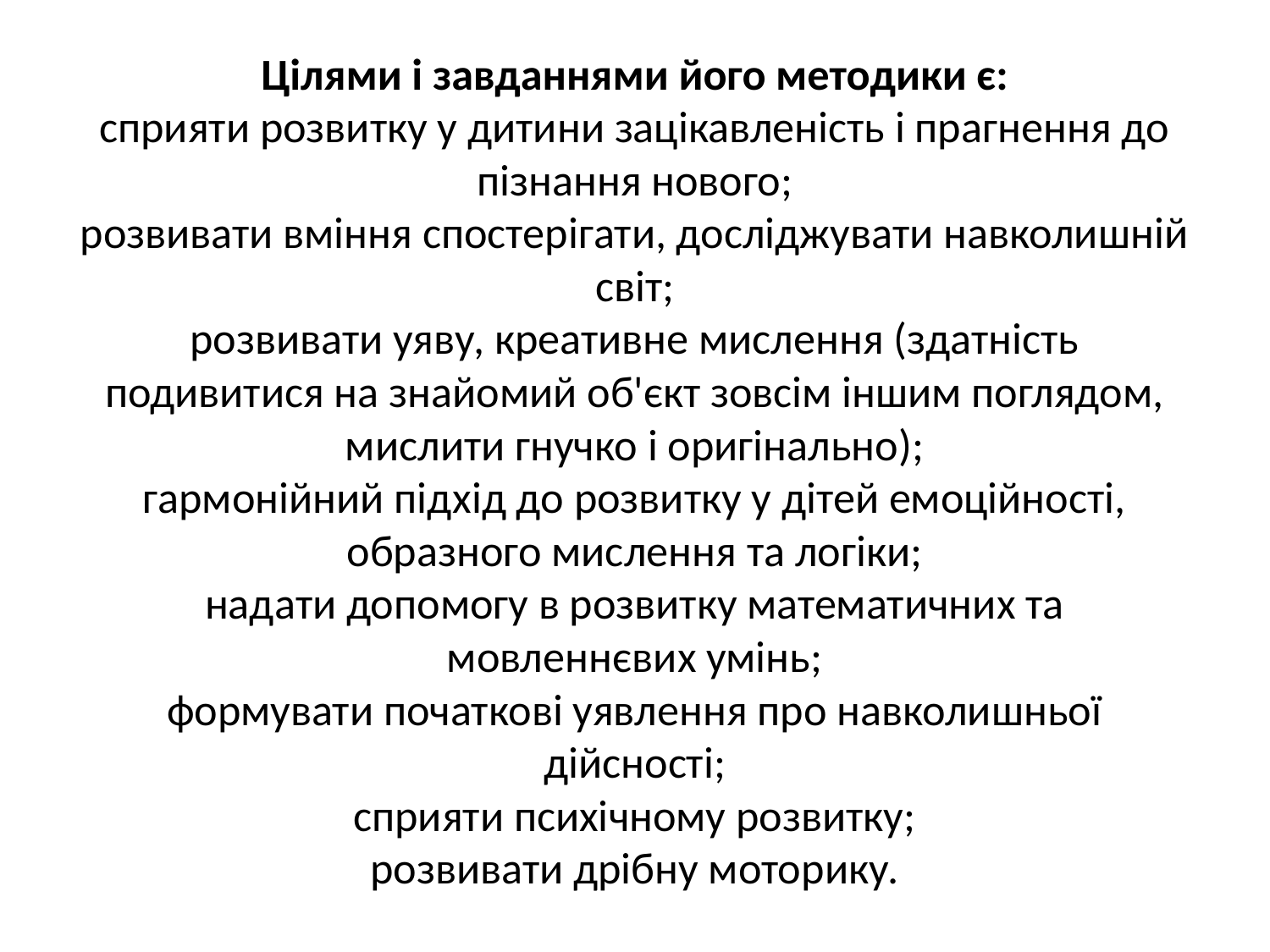

# Цілями і завданнями його методики є: сприяти розвитку у дитини зацікавленість і прагнення до пізнання нового; розвивати вміння спостерігати, досліджувати навколишній світ; розвивати уяву, креативне мислення (здатність подивитися на знайомий об'єкт зовсім іншим поглядом, мислити гнучко і оригінально); гармонійний підхід до розвитку у дітей емоційності, образного мислення та логіки; надати допомогу в розвитку математичних та мовленнєвих умінь; формувати початкові уявлення про навколишньої дійсності; сприяти психічному розвитку; розвивати дрібну моторику.